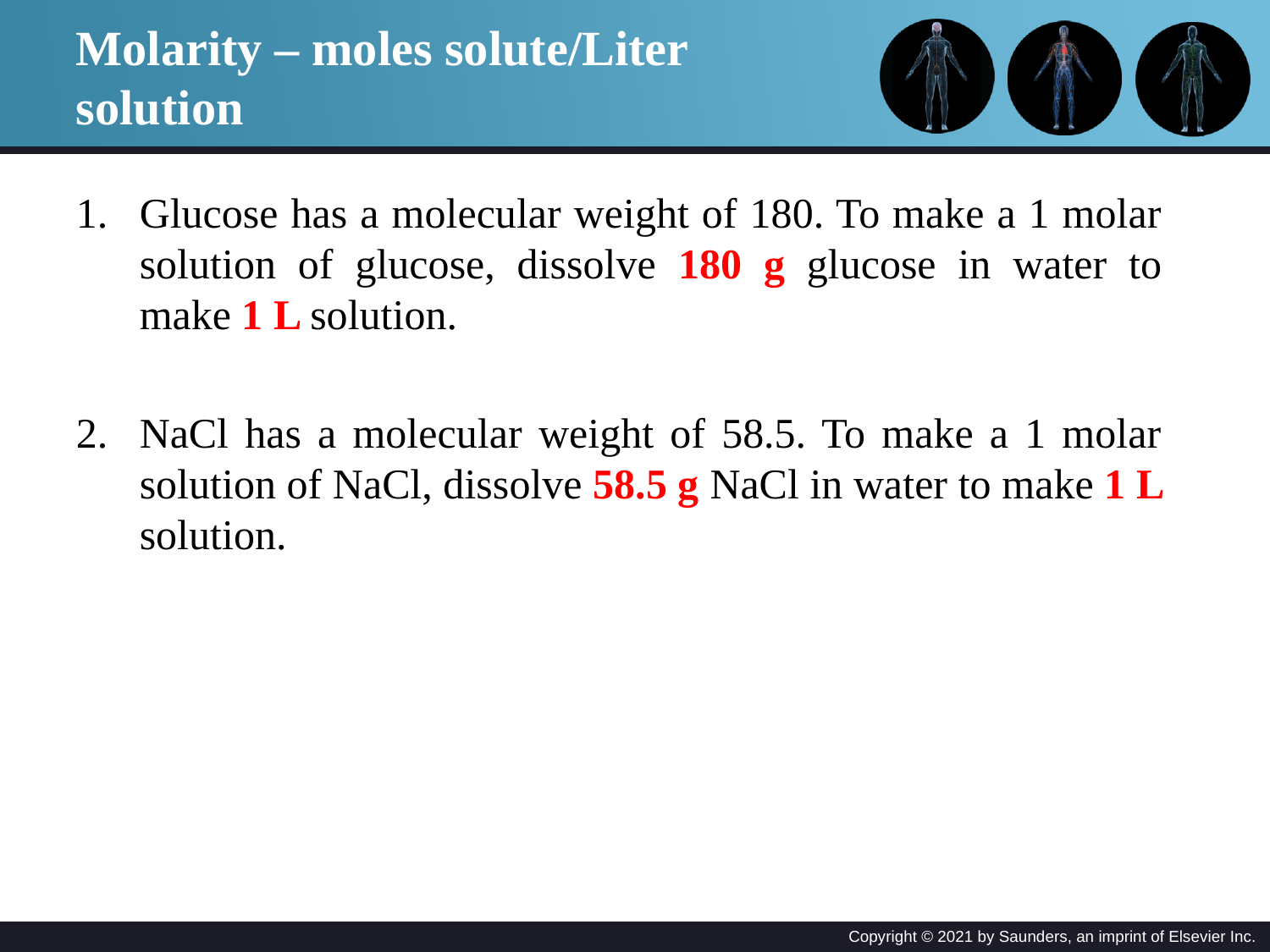

# Molarity – moles solute/Liter solution
Glucose has a molecular weight of 180. To make a 1 molar solution of glucose, dissolve 180 g glucose in water to make 1 L solution.

NaCl has a molecular weight of 58.5. To make a 1 molar solution of NaCl, dissolve 58.5 g NaCl in water to make 1 L solution.